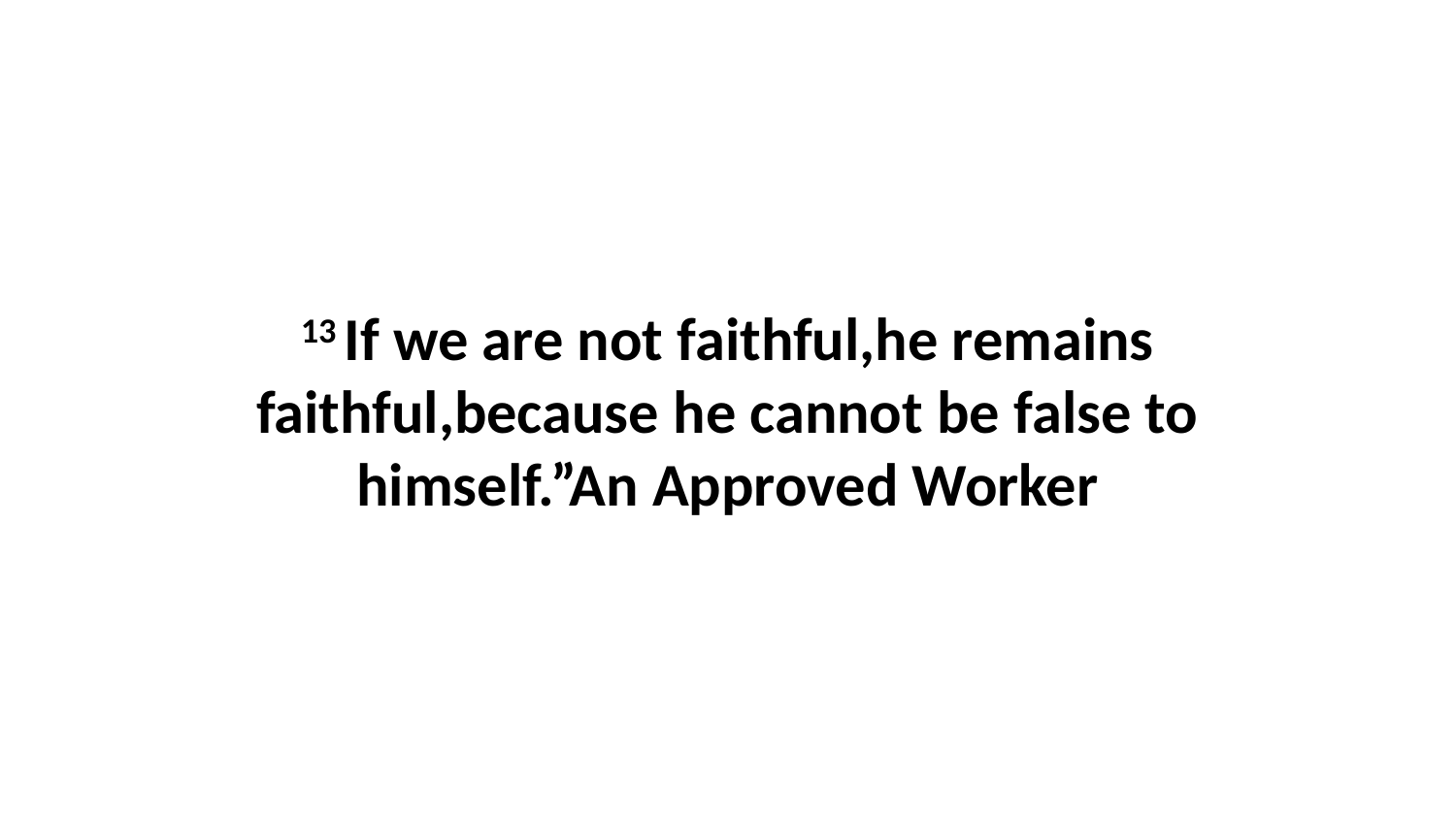

13 If we are not faithful,he remains faithful,because he cannot be false to himself.”An Approved Worker